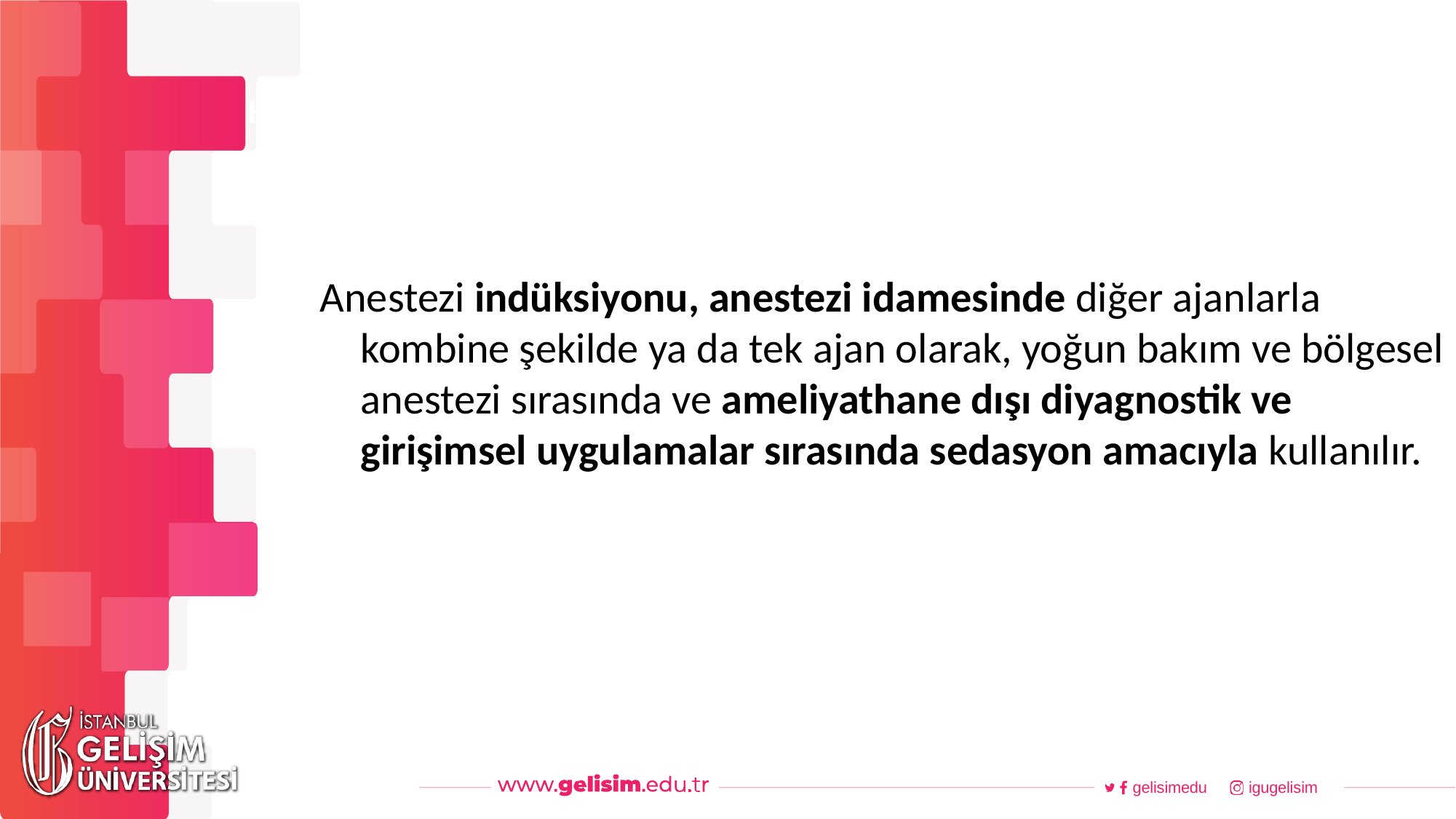

#
Haftalık Akış
Anestezi indüksiyonu, anestezi idamesinde diğer ajanlarla kombine şekilde ya da tek ajan olarak, yoğun bakım ve bölgesel anestezi sırasında ve ameliyathane dışı diyagnostik ve girişimsel uygulamalar sırasında sedasyon amacıyla kullanılır.

gelisimedu
igugelisim